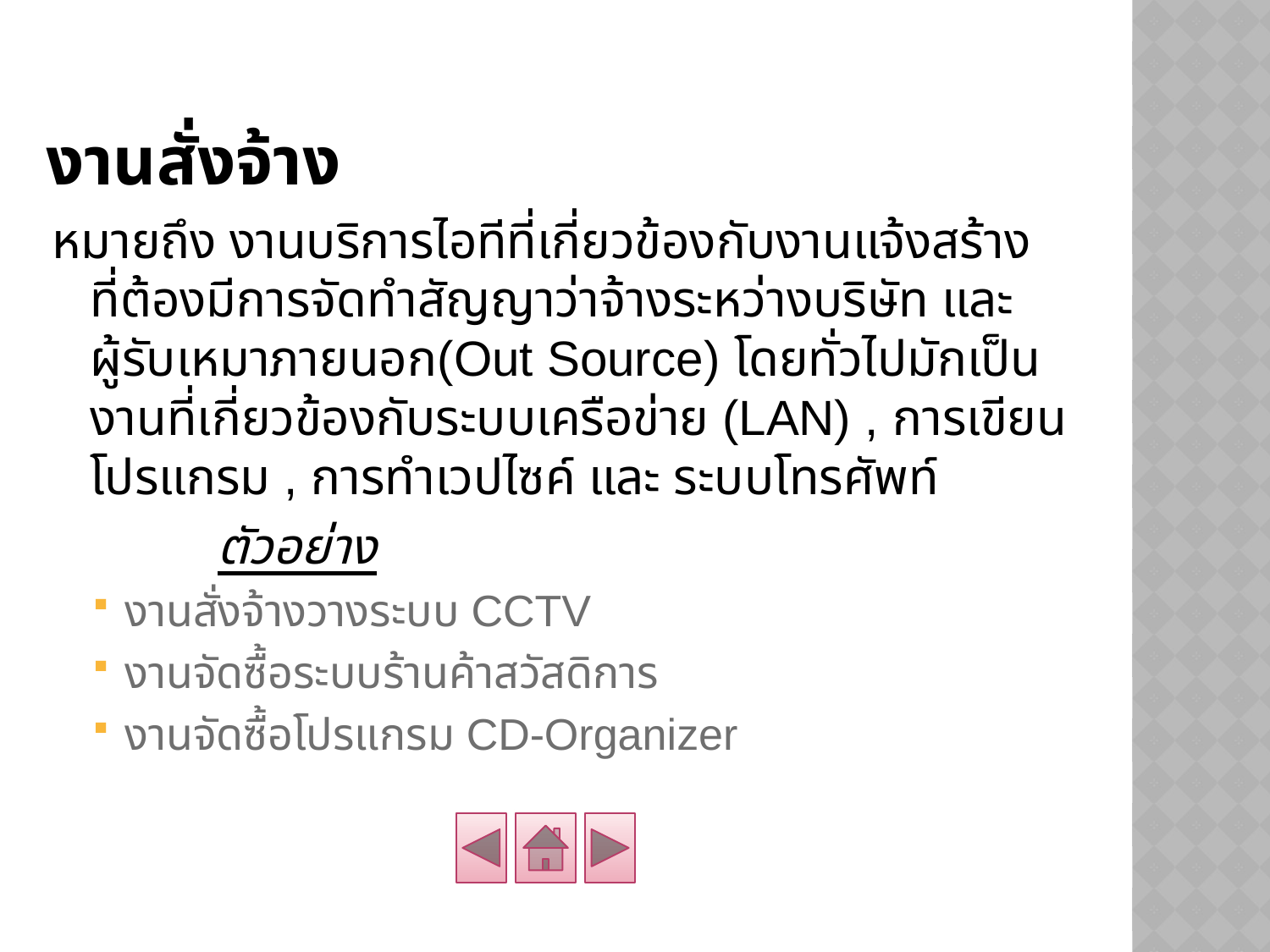

# งานสั่งจ้าง
หมายถึง งานบริการไอทีที่เกี่ยวข้องกับงานแจ้งสร้าง ที่ต้องมีการจัดทำสัญญาว่าจ้างระหว่างบริษัท และ ผู้รับเหมาภายนอก(Out Source) โดยทั่วไปมักเป็นงานที่เกี่ยวข้องกับระบบเครือข่าย (LAN) , การเขียนโปรแกรม , การทำเวปไซค์ และ ระบบโทรศัพท์
 		ตัวอย่าง
งานสั่งจ้างวางระบบ CCTV
งานจัดซื้อระบบร้านค้าสวัสดิการ
งานจัดซื้อโปรแกรม CD-Organizer